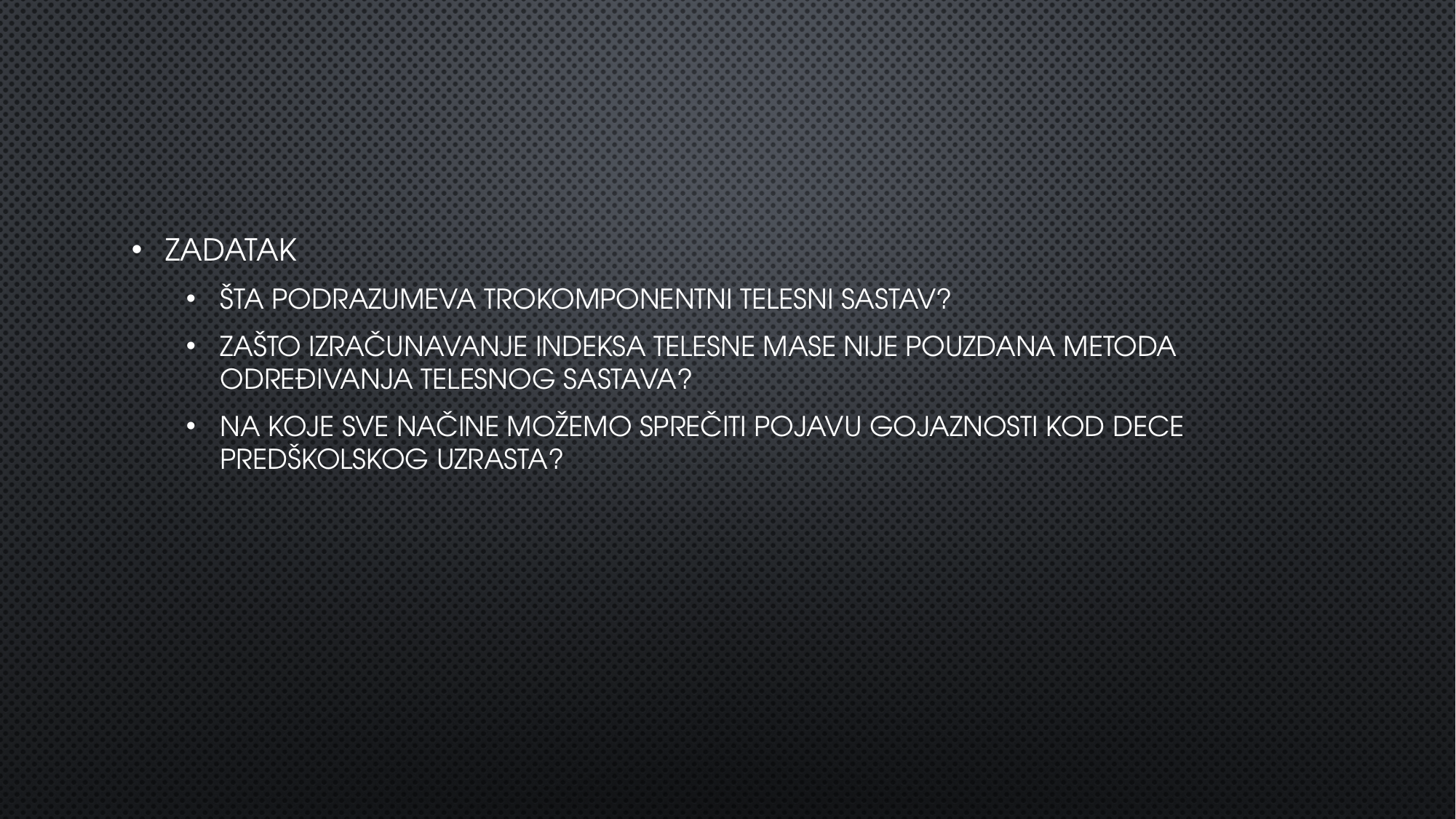

ZADATAK
Šta podrazumeva trokomponentni telesni sastav?
Zašto izračunavanje indeksa telesne mase nije pouzdana metoda određivanja telesnog sastava?
Na koje sve načine možemo sprečiti pojavu gojaznosti kod dece predškolskog uzrasta?